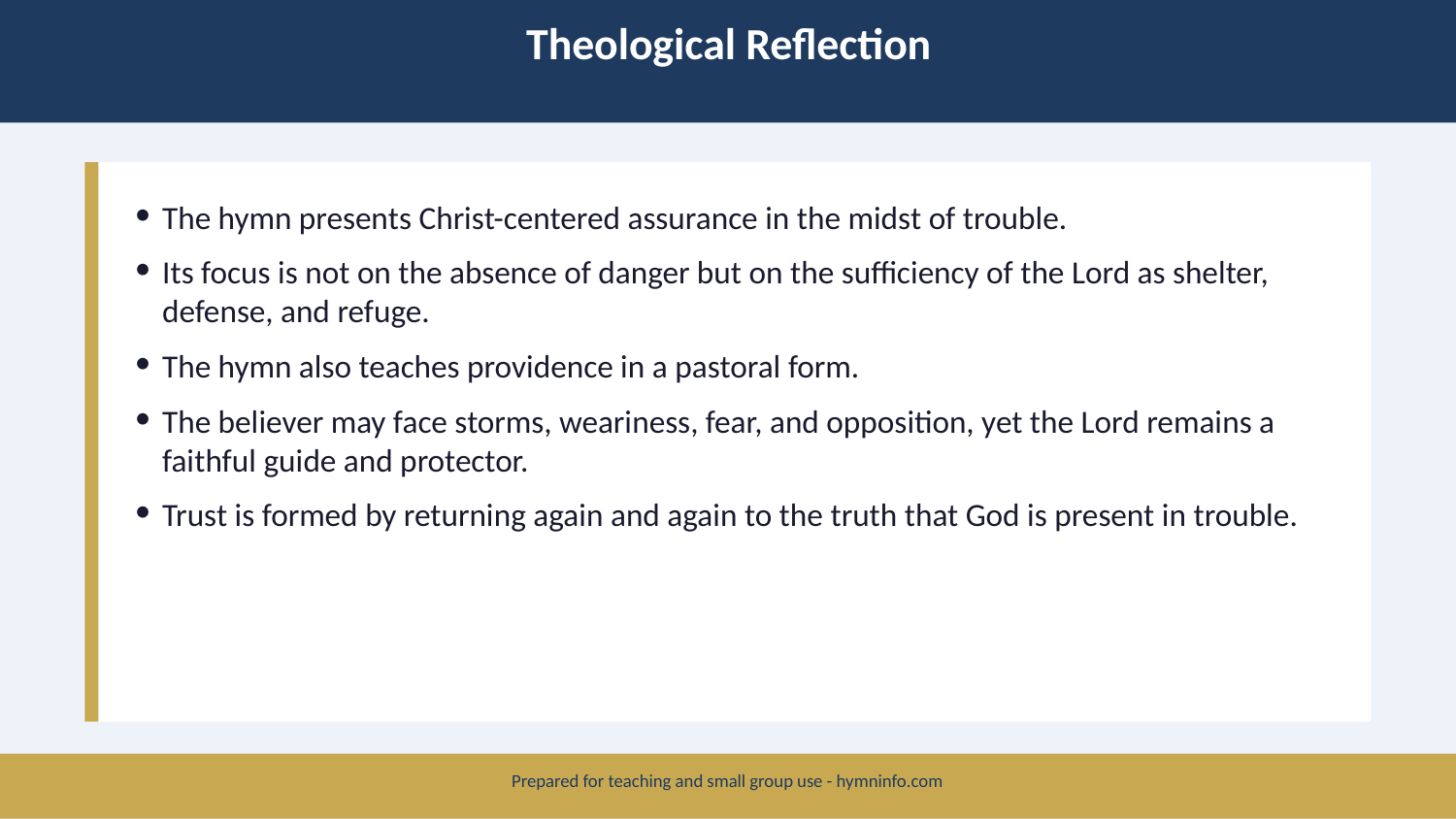

Theological Reflection

The hymn presents Christ-centered assurance in the midst of trouble.
Its focus is not on the absence of danger but on the sufficiency of the Lord as shelter, defense, and refuge.
The hymn also teaches providence in a pastoral form.
The believer may face storms, weariness, fear, and opposition, yet the Lord remains a faithful guide and protector.
Trust is formed by returning again and again to the truth that God is present in trouble.

Prepared for teaching and small group use - hymninfo.com